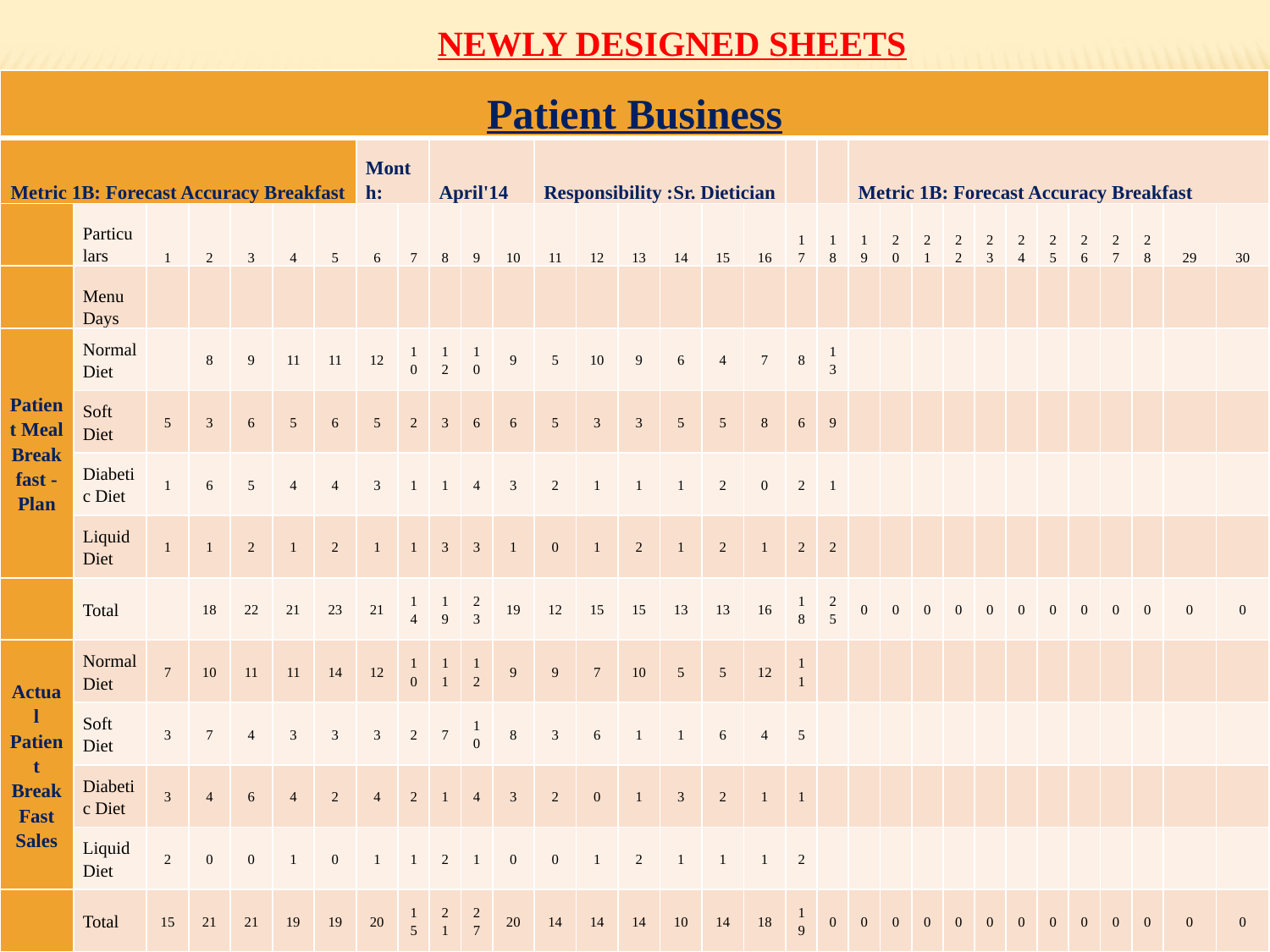

NEWLY DESIGNED SHEETS
| Patient Business |  |  |  |  |  |  |  |  |  |  |  |  |  |  |  |  |  |  |  |  |  |  |  |  |  |  |  |  |  |  |  |
| --- | --- | --- | --- | --- | --- | --- | --- | --- | --- | --- | --- | --- | --- | --- | --- | --- | --- | --- | --- | --- | --- | --- | --- | --- | --- | --- | --- | --- | --- | --- | --- |
| Metric 1B: Forecast Accuracy Breakfast |  |  |  |  |  |  | Month: |  | April'14 |  |  | Responsibility :Sr. Dietician |  |  |  |  |  |  |  | Metric 1B: Forecast Accuracy Breakfast |  |  |  |  |  |  |  |  |  |  |  |
|  | Particulars | 1 | 2 | 3 | 4 | 5 | 6 | 7 | 8 | 9 | 10 | 11 | 12 | 13 | 14 | 15 | 16 | 17 | 18 | 19 | 20 | 21 | 22 | 23 | 24 | 25 | 26 | 27 | 28 | 29 | 30 |
|  | Menu Days |  |  |  |  |  |  |  |  |  |  |  |  |  |  |  |  |  |  |  |  |  |  |  |  |  |  |  |  |  |  |
| Patient Meal Breakfast -Plan | Normal Diet |  | 8 | 9 | 11 | 11 | 12 | 10 | 12 | 10 | 9 | 5 | 10 | 9 | 6 | 4 | 7 | 8 | 13 |  |  |  |  |  |  |  |  |  |  |  |  |
|  | Soft Diet | 5 | 3 | 6 | 5 | 6 | 5 | 2 | 3 | 6 | 6 | 5 | 3 | 3 | 5 | 5 | 8 | 6 | 9 |  |  |  |  |  |  |  |  |  |  |  |  |
|  | Diabetic Diet | 1 | 6 | 5 | 4 | 4 | 3 | 1 | 1 | 4 | 3 | 2 | 1 | 1 | 1 | 2 | 0 | 2 | 1 |  |  |  |  |  |  |  |  |  |  |  |  |
|  | Liquid Diet | 1 | 1 | 2 | 1 | 2 | 1 | 1 | 3 | 3 | 1 | 0 | 1 | 2 | 1 | 2 | 1 | 2 | 2 |  |  |  |  |  |  |  |  |  |  |  |  |
|  | Total |  | 18 | 22 | 21 | 23 | 21 | 14 | 19 | 23 | 19 | 12 | 15 | 15 | 13 | 13 | 16 | 18 | 25 | 0 | 0 | 0 | 0 | 0 | 0 | 0 | 0 | 0 | 0 | 0 | 0 |
| Actual Patient Break Fast Sales | Normal Diet | 7 | 10 | 11 | 11 | 14 | 12 | 10 | 11 | 12 | 9 | 9 | 7 | 10 | 5 | 5 | 12 | 11 |  |  |  |  |  |  |  |  |  |  |  |  |  |
|  | Soft Diet | 3 | 7 | 4 | 3 | 3 | 3 | 2 | 7 | 10 | 8 | 3 | 6 | 1 | 1 | 6 | 4 | 5 |  |  |  |  |  |  |  |  |  |  |  |  |  |
|  | Diabetic Diet | 3 | 4 | 6 | 4 | 2 | 4 | 2 | 1 | 4 | 3 | 2 | 0 | 1 | 3 | 2 | 1 | 1 |  |  |  |  |  |  |  |  |  |  |  |  |  |
|  | Liquid Diet | 2 | 0 | 0 | 1 | 0 | 1 | 1 | 2 | 1 | 0 | 0 | 1 | 2 | 1 | 1 | 1 | 2 |  |  |  |  |  |  |  |  |  |  |  |  |  |
|  | Total | 15 | 21 | 21 | 19 | 19 | 20 | 15 | 21 | 27 | 20 | 14 | 14 | 14 | 10 | 14 | 18 | 19 | 0 | 0 | 0 | 0 | 0 | 0 | 0 | 0 | 0 | 0 | 0 | 0 | 0 |